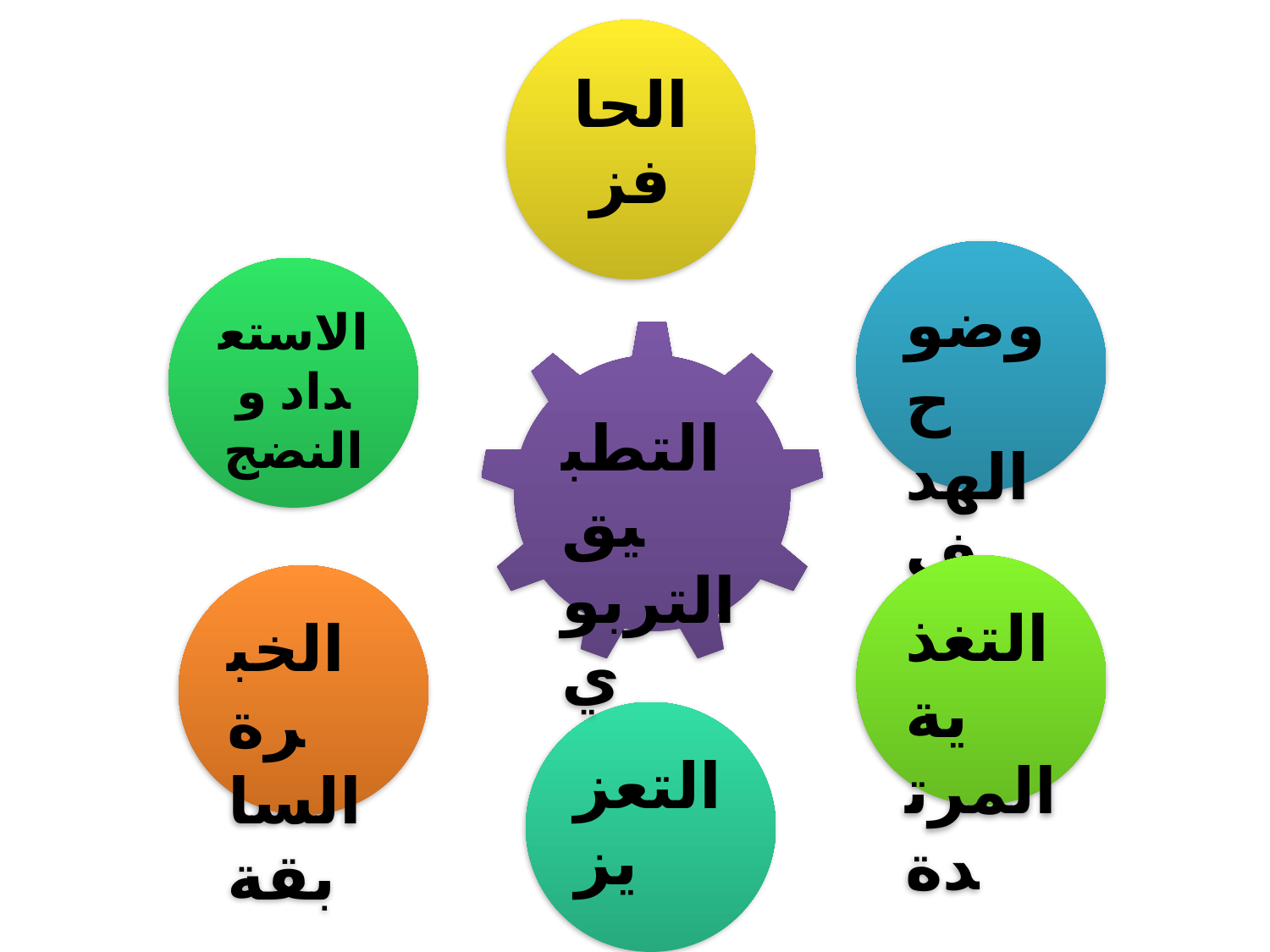

وضوح
الهدف
الحافز

الاستعداد و النضج

التطبيق التربوي

التغذية
المرتدة

الخبرة
السابقة

التعزيز